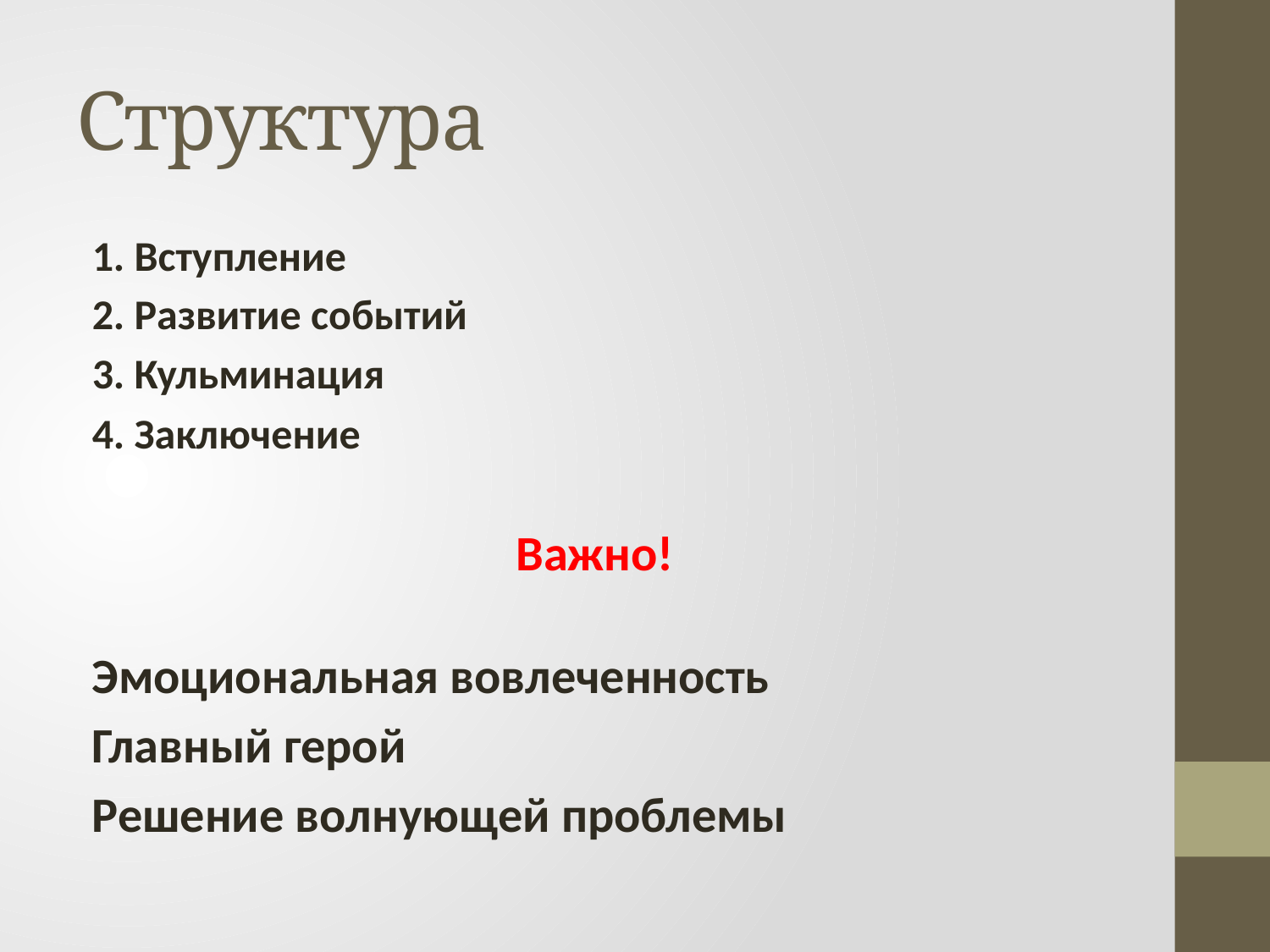

# Структура
1. Вступление
2. Развитие событий
3. Кульминация
4. Заключение

Важно!

Эмоциональная вовлеченность
Главный герой
Решение волнующей проблемы